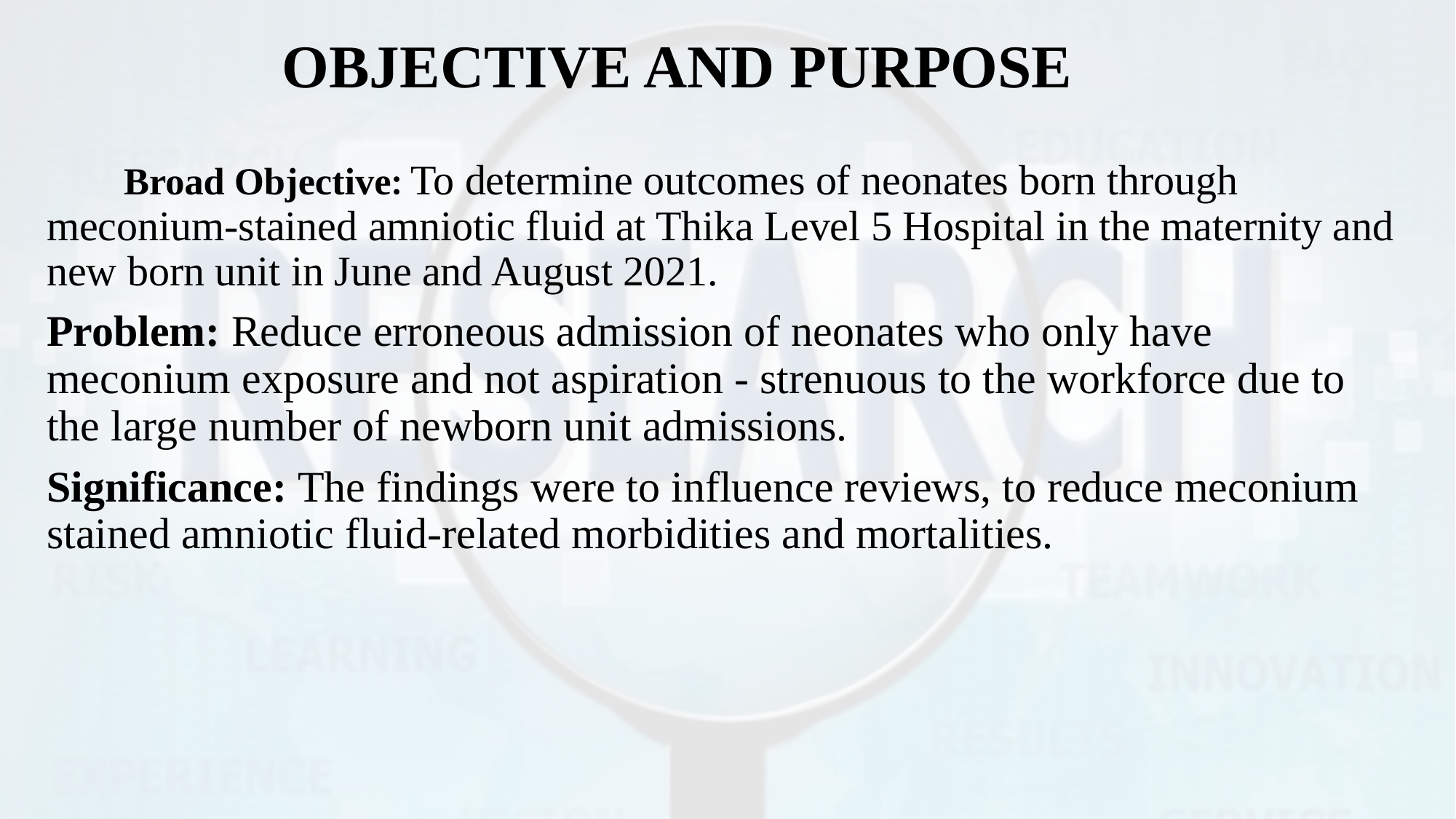

# OBJECTIVE AND PURPOSE

        Broad Objective: To determine outcomes of neonates born through meconium-stained amniotic fluid at Thika Level 5 Hospital in the maternity and new born unit in June and August 2021.
Problem: Reduce erroneous admission of neonates who only have meconium exposure and not aspiration - strenuous to the workforce due to the large number of newborn unit admissions.
Significance: The findings were to influence reviews, to reduce meconium stained amniotic fluid-related morbidities and mortalities.